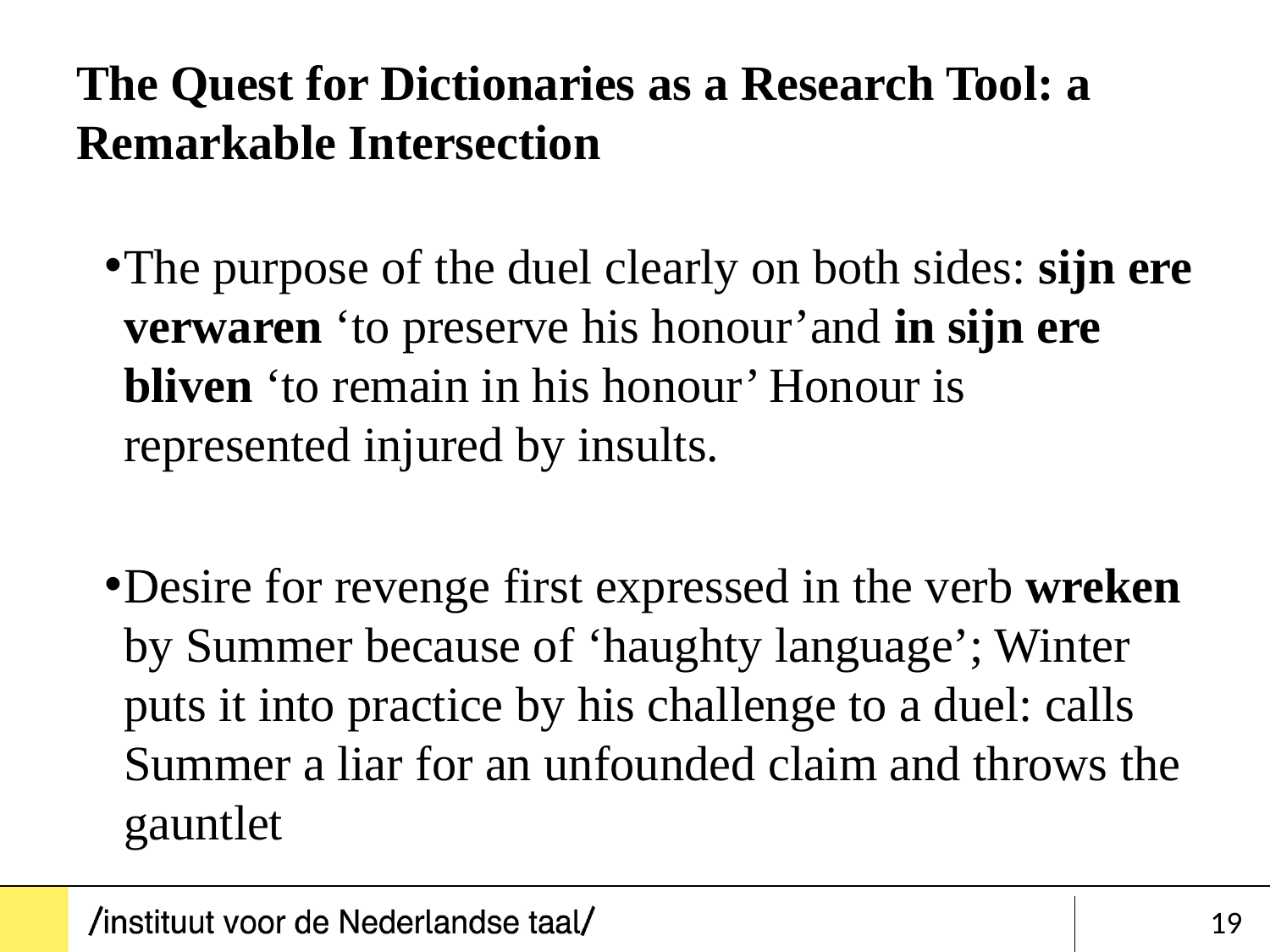

# The Quest for Dictionaries as a Research Tool: a Remarkable Intersection
The purpose of the duel clearly on both sides: sijn ere verwaren ‘to preserve his honour’and in sijn ere bliven ‘to remain in his honour’ Honour is represented injured by insults.

Desire for revenge first expressed in the verb wreken by Summer because of ‘haughty language’; Winter puts it into practice by his challenge to a duel: calls Summer a liar for an unfounded claim and throws the gauntlet
19